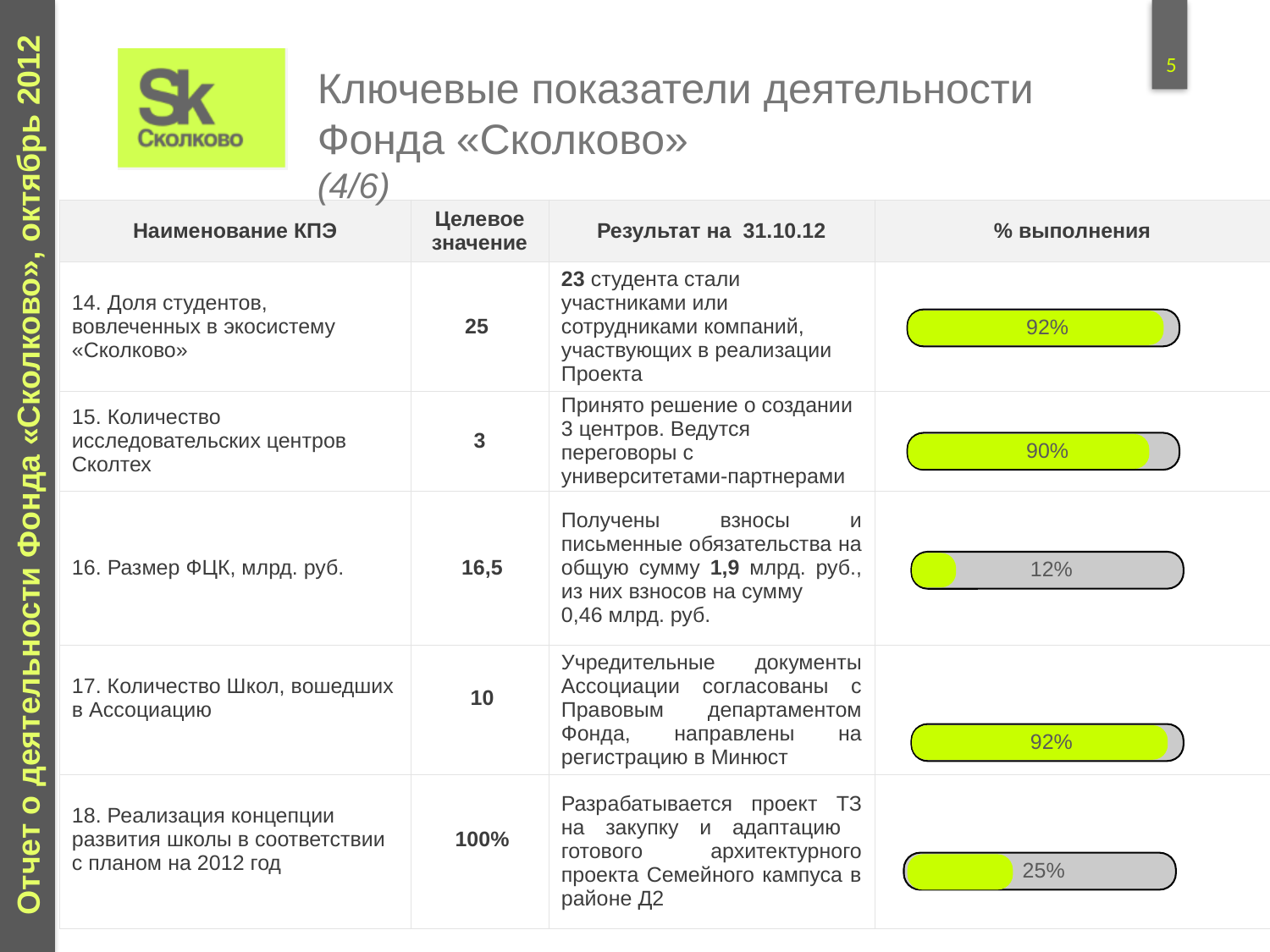

Ключевые показатели деятельности Фонда «Сколково»                                (4/6)
| Наименование КПЭ | Целевое значение | Результат на 31.10.12 | % выполнения |
| --- | --- | --- | --- |
| 14. Доля студентов, вовлеченных в экосистему «Сколково» | 25 | 23 студента стали участниками или сотрудниками компаний, участвующих в реализации Проекта |  |
| 15. Количество исследовательских центров Сколтех | 3 | Принято решение о создании 3 центров. Ведутся переговоры с университетами-партнерами |  |
| 16. Размер ФЦК, млрд. руб. | 16,5 | Получены взносы и письменные обязательства на общую сумму 1,9 млрд. руб., из них взносов на сумму 0,46 млрд. руб. |  |
| 17. Количество Школ, вошедших в Ассоциацию | 10 | Учредительные документы Ассоциации согласованы с Правовым департаментом Фонда, направлены на регистрацию в Минюст |  |
| 18. Реализация концепции развития школы в соответствии с планом на 2012 год | 100% | Разрабатывается проект ТЗ на закупку и адаптацию готового архитектурного проекта Семейного кампуса в районе Д2 |  |
92%

90%

12%

92%

25%